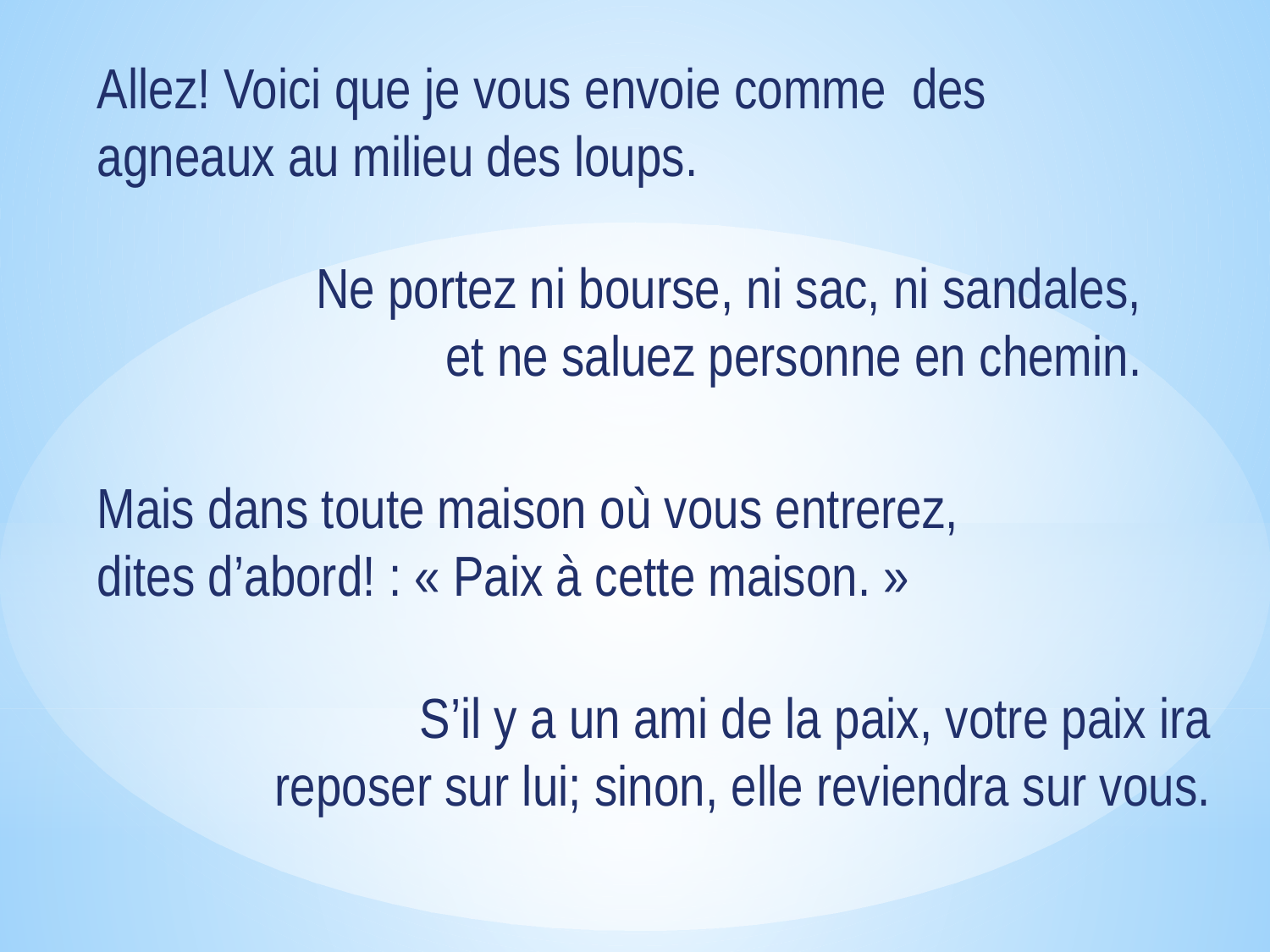

Allez! Voici que je vous envoie comme  des agneaux au milieu des loups.
Ne portez ni bourse, ni sac, ni sandales, et ne saluez personne en chemin.
Mais dans toute maison où vous entrerez, dites d’abord! : « Paix à cette maison. »

S’il y a un ami de la paix, votre paix ira reposer sur lui; sinon, elle reviendra sur vous.